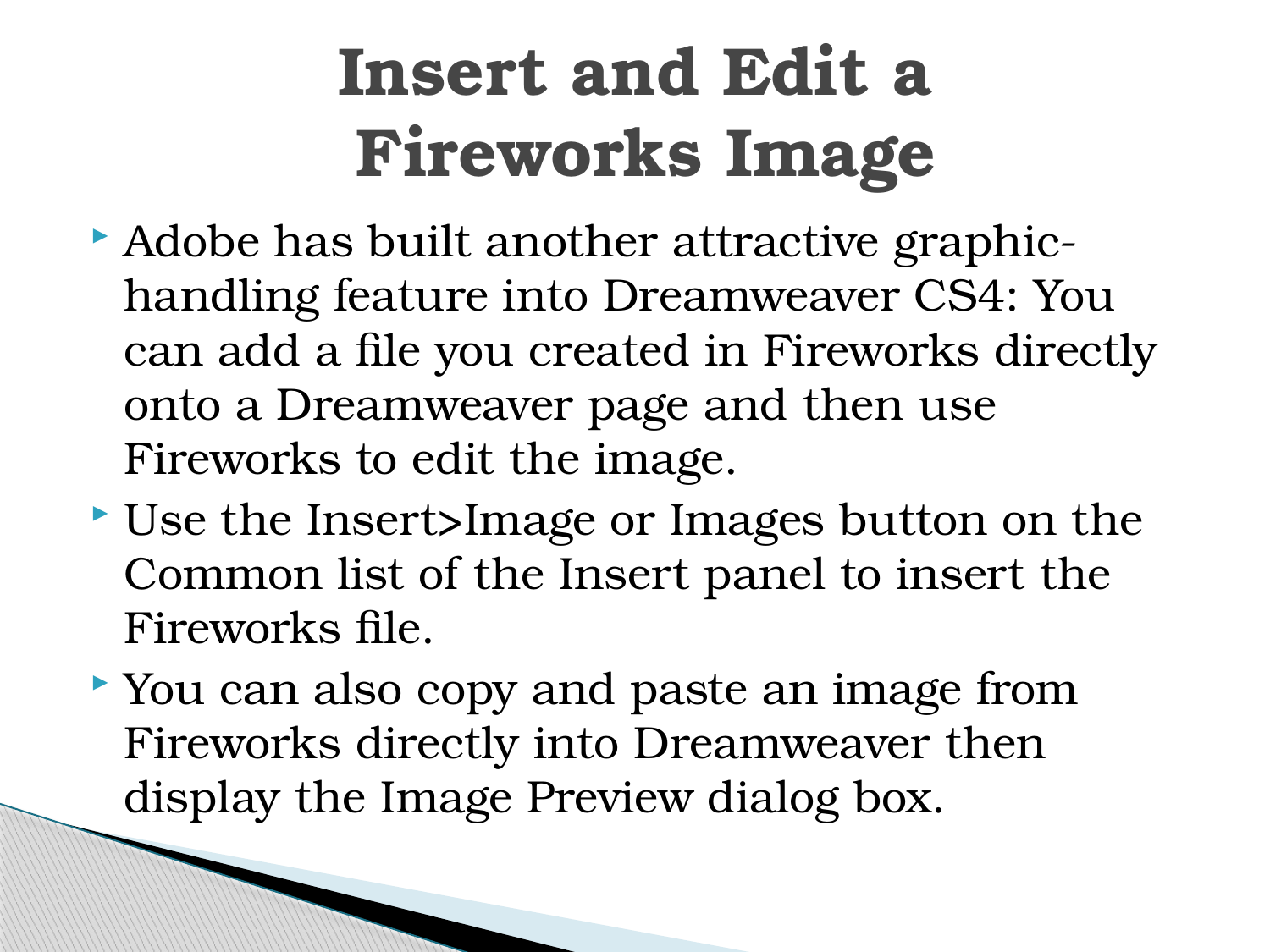

# Insert and Edit a Fireworks Image
Adobe has built another attractive graphic-handling feature into Dreamweaver CS4: You can add a file you created in Fireworks directly onto a Dreamweaver page and then use Fireworks to edit the image.
Use the Insert>Image or Images button on the Common list of the Insert panel to insert the Fireworks file.
You can also copy and paste an image from Fireworks directly into Dreamweaver then display the Image Preview dialog box.